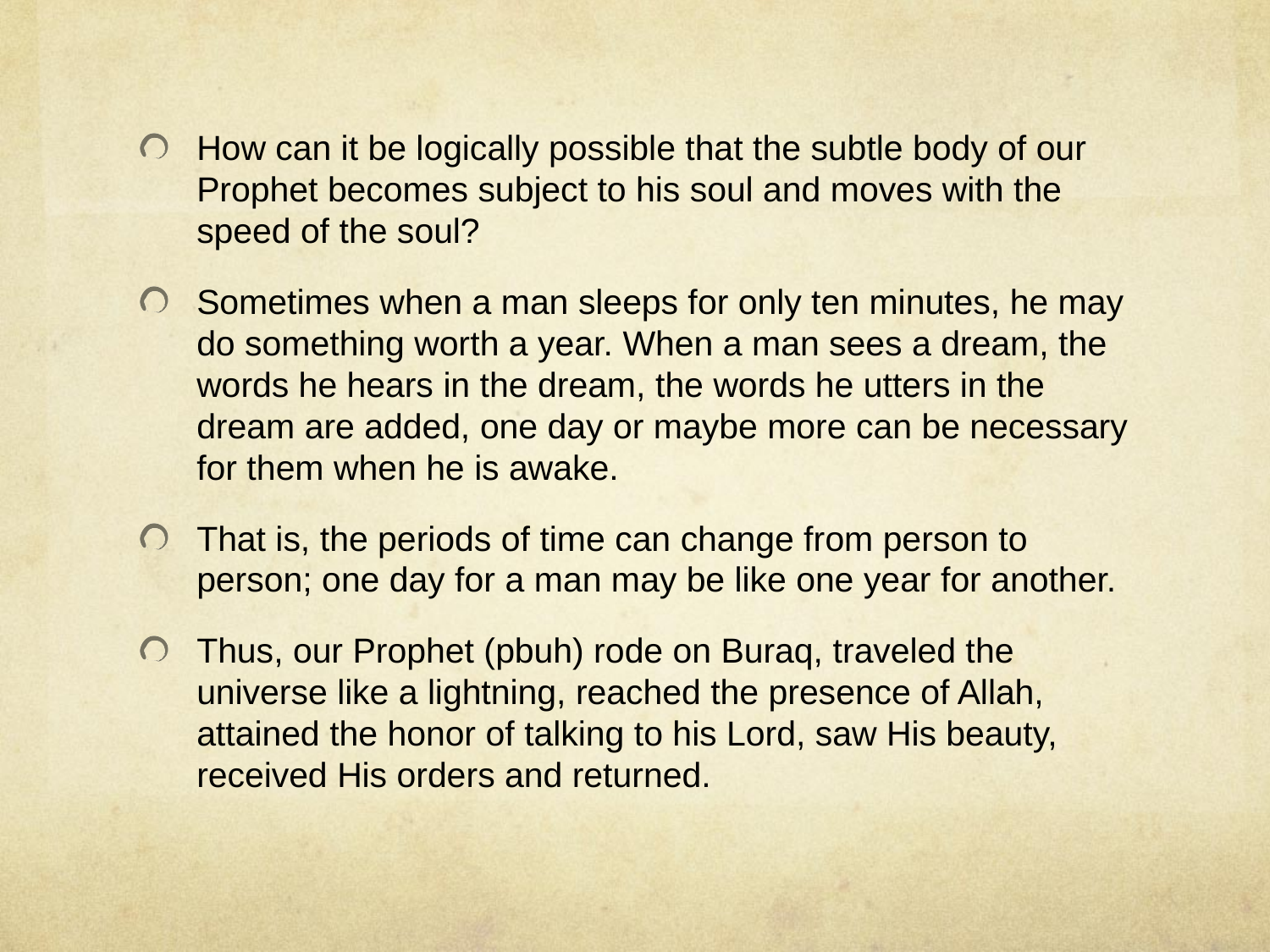

How can it be logically possible that the subtle body of our Prophet becomes subject to his soul and moves with the speed of the soul?
Sometimes when a man sleeps for only ten minutes, he may do something worth a year. When a man sees a dream, the words he hears in the dream, the words he utters in the dream are added, one day or maybe more can be necessary for them when he is awake.
That is, the periods of time can change from person to person; one day for a man may be like one year for another.
Thus, our Prophet (pbuh) rode on Buraq, traveled the universe like a lightning, reached the presence of Allah, attained the honor of talking to his Lord, saw His beauty, received His orders and returned.